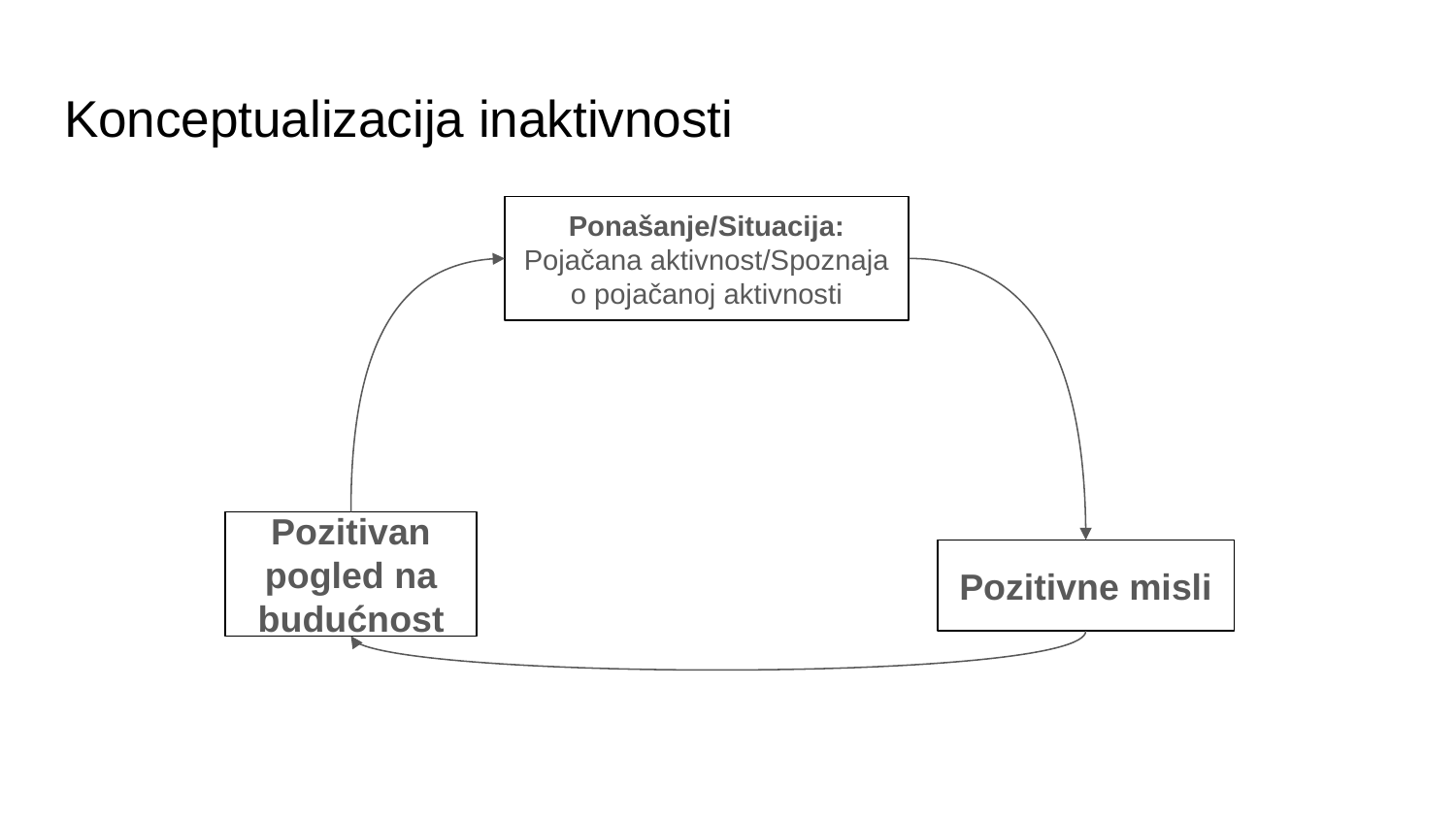

# Konceptualizacija inaktivnosti
Ponašanje/Situacija:
Pojačana aktivnost/Spoznaja o pojačanoj aktivnosti
Pozitivan pogled na budućnost
Pozitivne misli